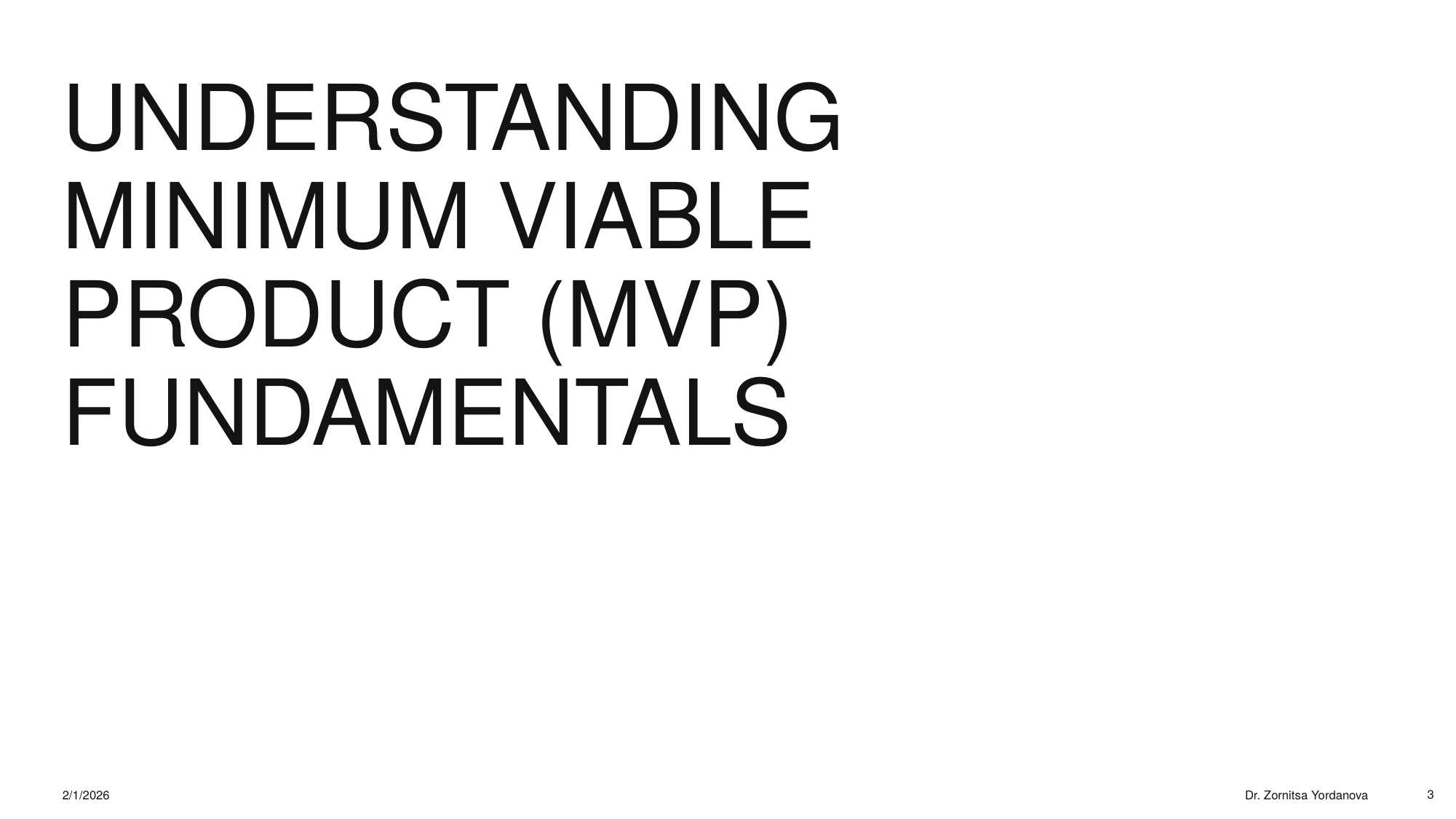

# Understanding Minimum Viable Product (MVP) Fundamentals

2/1/2026
Dr. Zornitsa Yordanova
3